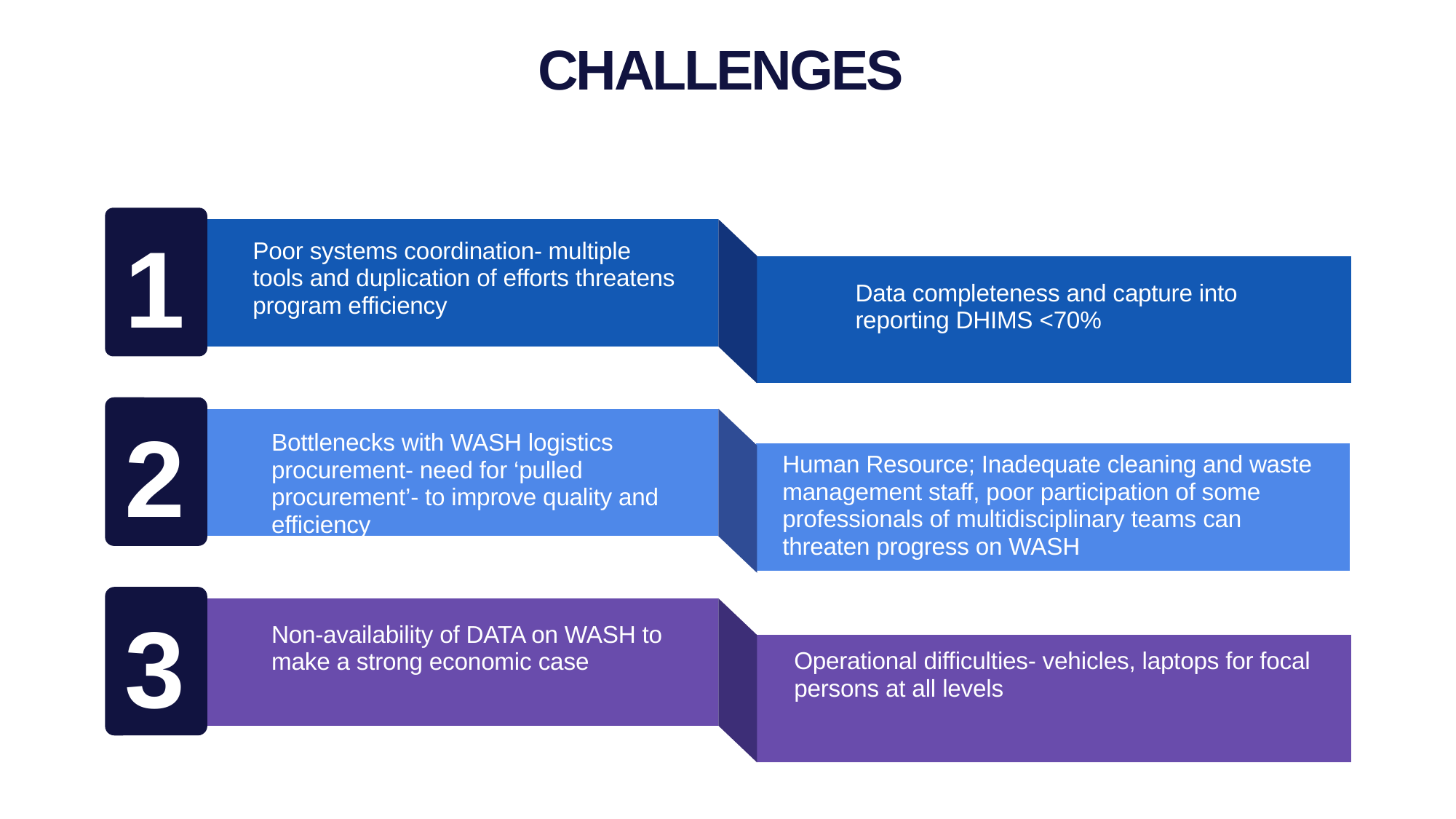

CHALLENGES

1

Poor systems coordination- multiple tools and duplication of efforts threatens program efficiency

Data completeness and capture into reporting DHIMS <70%

2

Bottlenecks with WASH logistics procurement- need for ‘pulled procurement’- to improve quality and efficiency

Human Resource; Inadequate cleaning and waste management staff, poor participation of some professionals of multidisciplinary teams can threaten progress on WASH

3

Non-availability of DATA on WASH to make a strong economic case

Operational difficulties- vehicles, laptops for focal persons at all levels